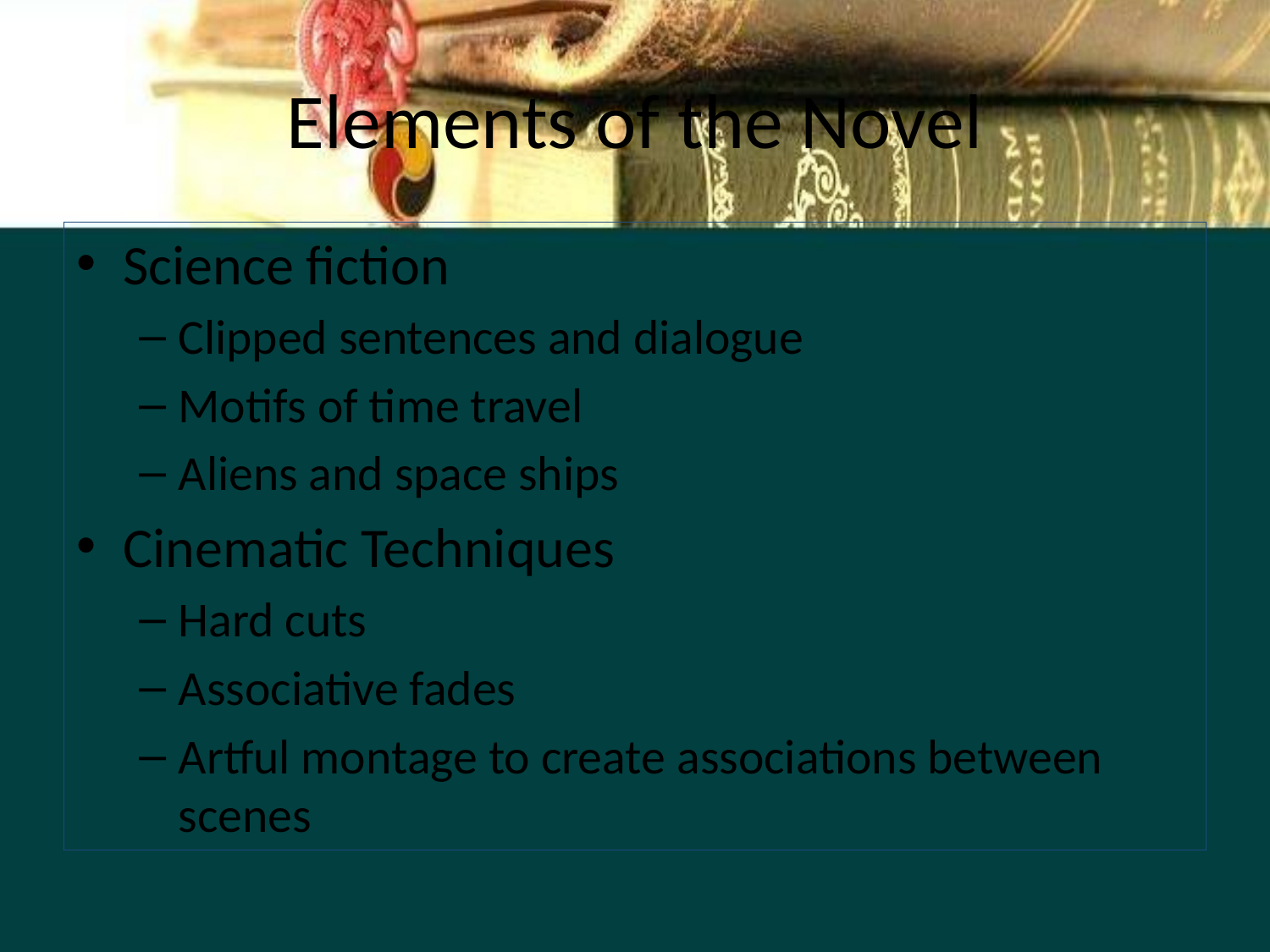

# Elements of the Novel
Science fiction
Clipped sentences and dialogue
Motifs of time travel
Aliens and space ships
Cinematic Techniques
Hard cuts
Associative fades
Artful montage to create associations between scenes